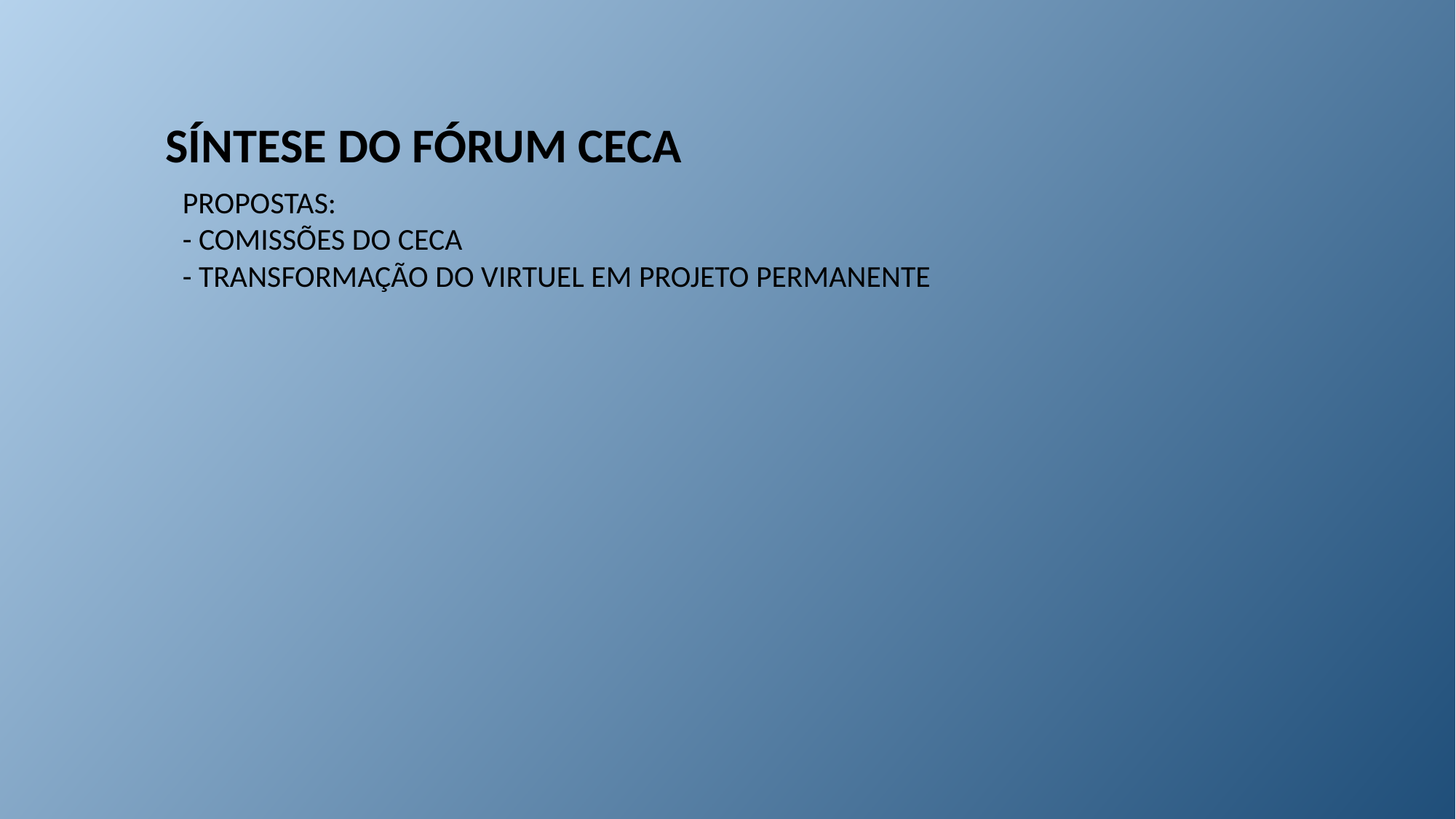

SÍNTESE DO FÓRUM CECA
PROPOSTAS:
- COMISSÕES DO CECA
- TRANSFORMAÇÃO DO VIRTUEL EM PROJETO PERMANENTE